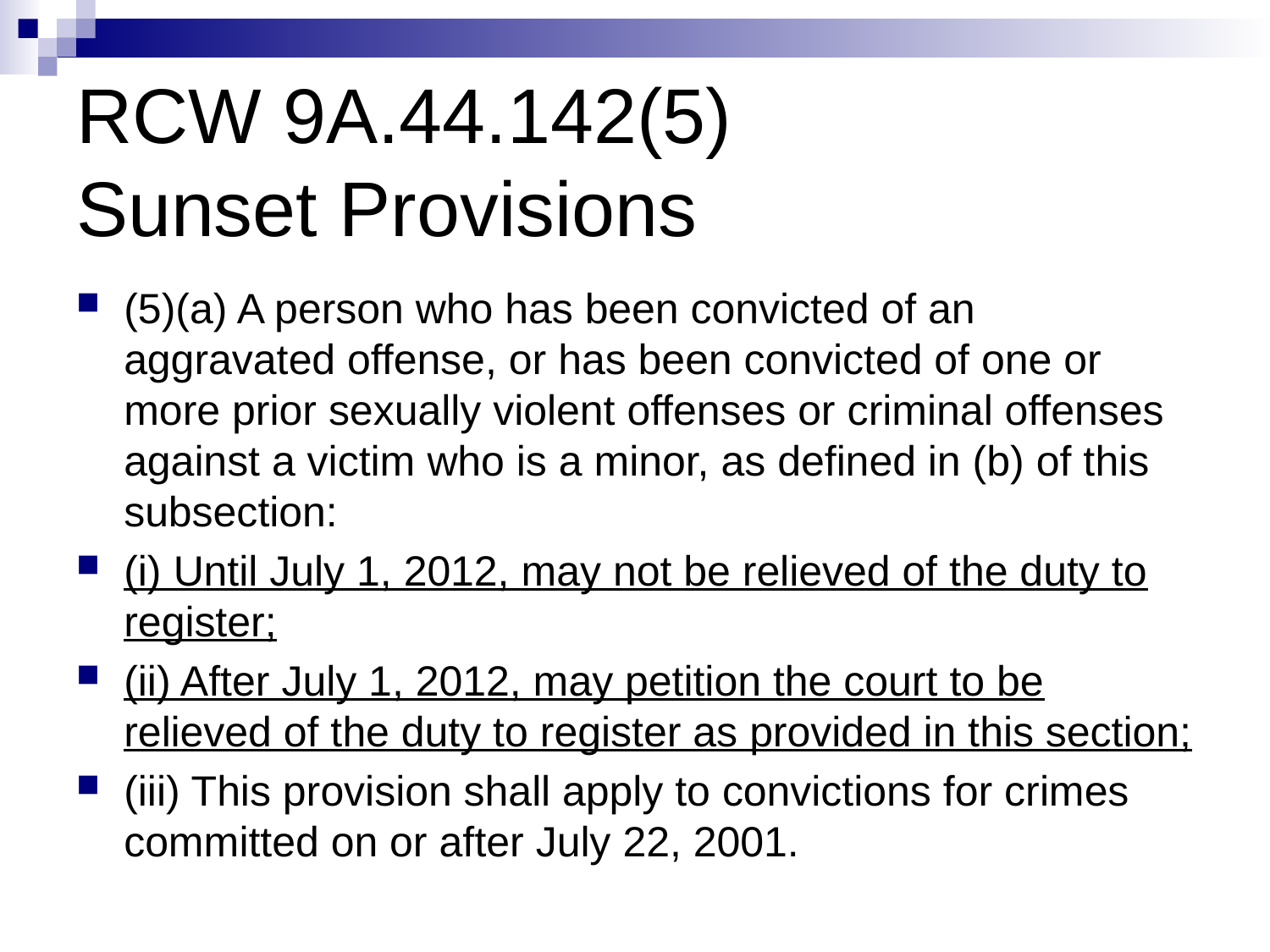

# RCW 9A.44.142(5) Sunset Provisions
(5)(a) A person who has been convicted of an aggravated offense, or has been convicted of one or more prior sexually violent offenses or criminal offenses against a victim who is a minor, as defined in (b) of this subsection:
(i) Until July 1, 2012, may not be relieved of the duty to register;
(ii) After July 1, 2012, may petition the court to be relieved of the duty to register as provided in this section;
(iii) This provision shall apply to convictions for crimes committed on or after July 22, 2001.